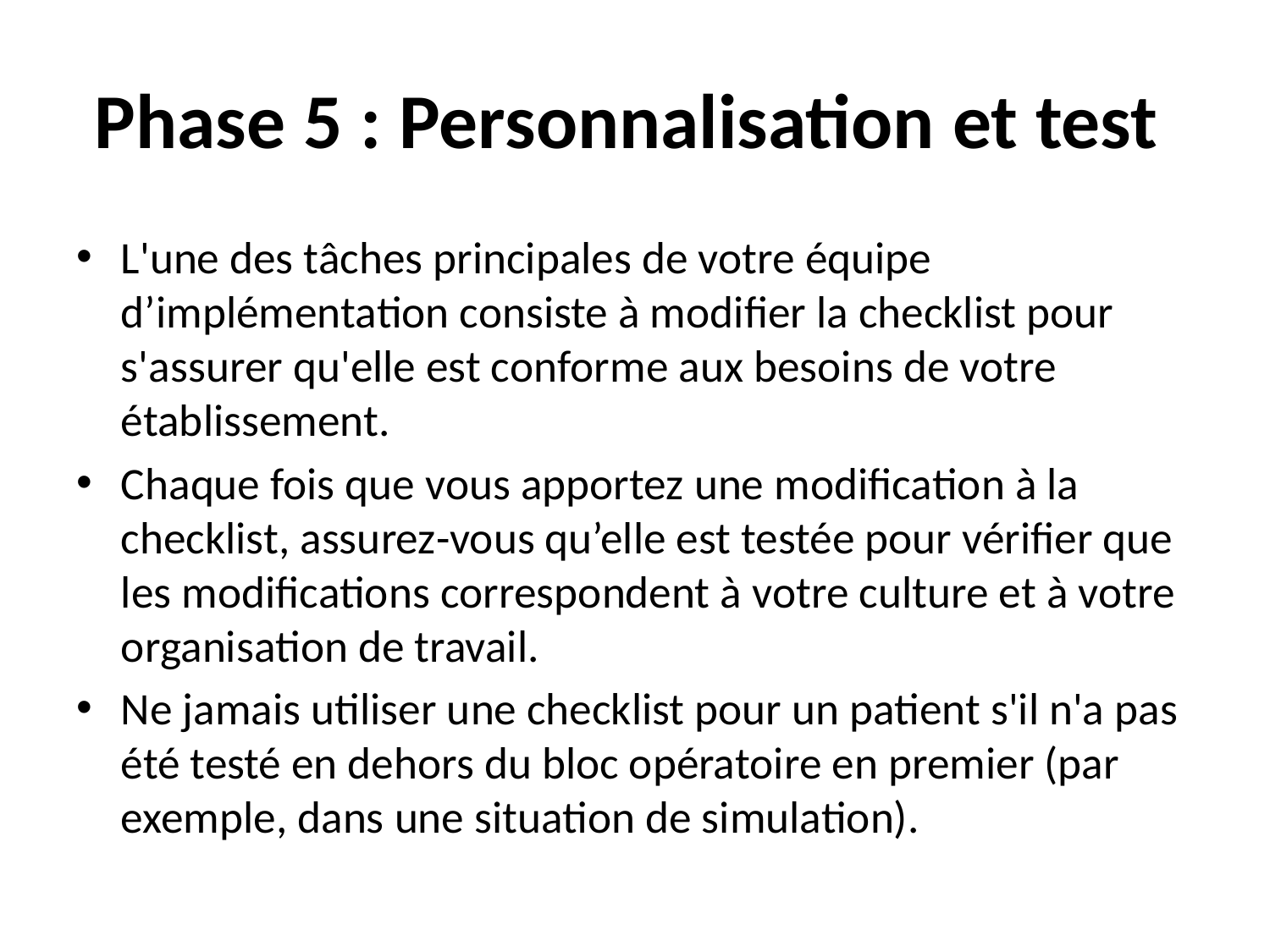

# Phase 5 : Personnalisation et test
L'une des tâches principales de votre équipe d’implémentation consiste à modifier la checklist pour s'assurer qu'elle est conforme aux besoins de votre établissement.
Chaque fois que vous apportez une modification à la checklist, assurez-vous qu’elle est testée pour vérifier que les modifications correspondent à votre culture et à votre organisation de travail.
Ne jamais utiliser une checklist pour un patient s'il n'a pas été testé en dehors du bloc opératoire en premier (par exemple, dans une situation de simulation).